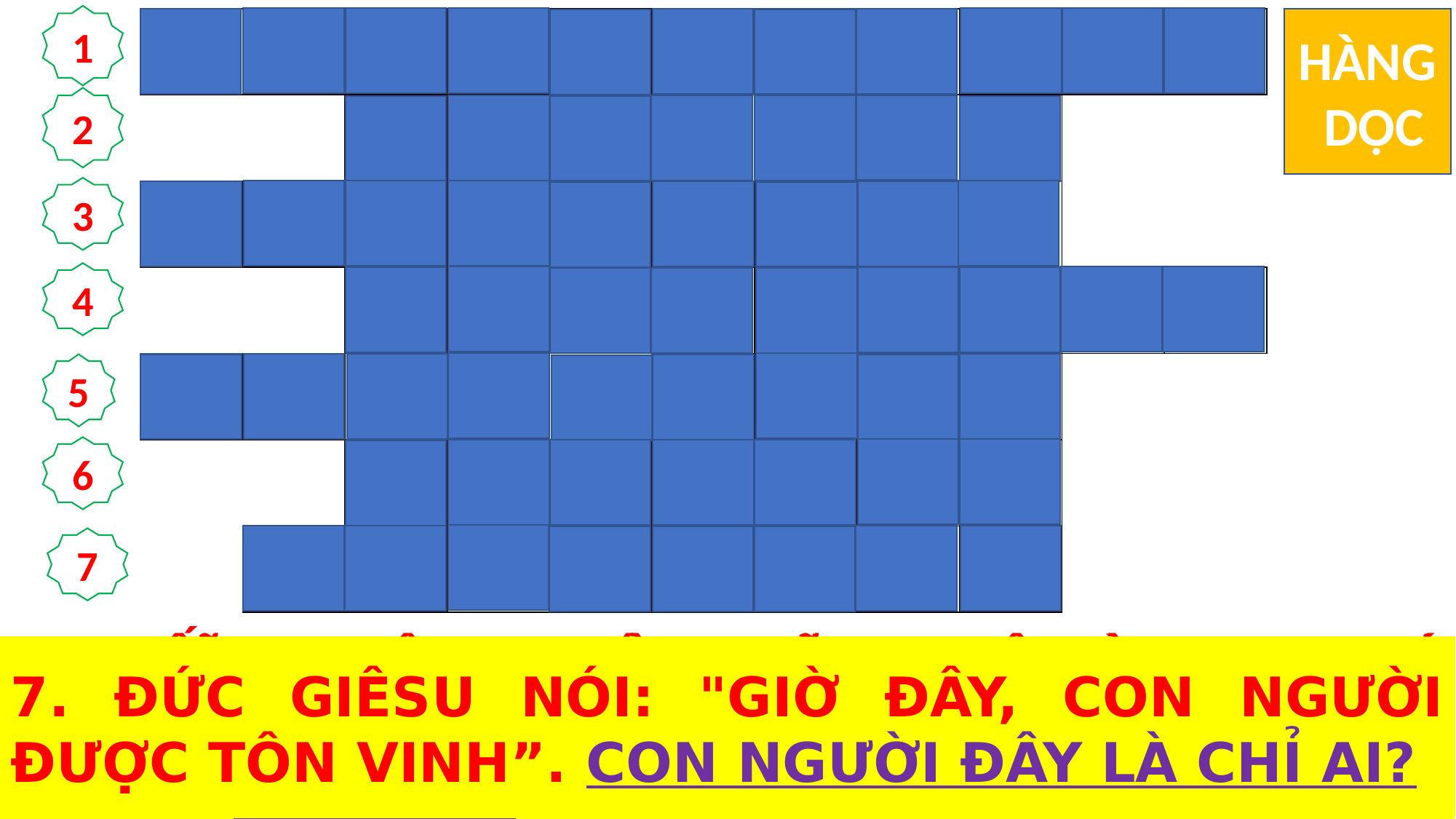

1

| M | Ộ | T | Í | T | L | Â | U | N | Ữ | A |
| --- | --- | --- | --- | --- | --- | --- | --- | --- | --- | --- |
|  |  | Đ | I | Ề | U | R | Ă | N |  |  |
| N | H | Ư | T | H | Ầ | Y | Đ | Ã |  |  |
|  |  | Y | Ê | U | T | H | Ư | Ơ | N | G |
| C | H | Í | N | H | M | Ì | N | H |  |  |
|  |  | C | Ò | N | Ở | V | Ớ | I |  |  |
|  | Đ | Ứ | C | G | I | Ê | S | U |  |  |
HÀNG
 DỌC

2

3

4

5

6

7
3. “ANH EM HÃY YÊU THƯƠNG NHAU ... ... ... YÊU THƯƠNG ANH EM.”
4. ANH EM HÃY YÊU THƯƠNG NHAU NHƯ THẦY ĐÃ … … ANH EM
2. THẦY BAN CHO ANH EM MỘT CÁI GÌ MỚI LÀ ANH EM HÃY YÊU THƯƠNG NHAU ?
7. ĐỨC GIÊSU NÓI: "GIỜ ĐÂY, CON NGƯỜI ĐƯỢC TÔN VINH”. CON NGƯỜI ĐÂY LÀ CHỈ AI?
5. NẾU THIÊN CHÚA ĐƯỢC TÔN VINH NƠI NGƯỜI, THÌ THIÊN CHÚA CŨNG SẼ TÔN VINH NGƯỜI NƠI ĐÂU ?
6. “HỠI ANH EM LÀ NHỮNG NGƯỜI CON BÉ NHỎ CỦA THẦY, THẦY ... ... ... ANH EM MỘT ÍT LÂU NỮA THÔI.”
1. “HỠI ANH EM LÀ NHỮNG NGƯỜI CON BÉ NHỎ CỦA THẦY, THẦY CÒN Ở VỚI ANH EM ... ... ... ... THÔI.”